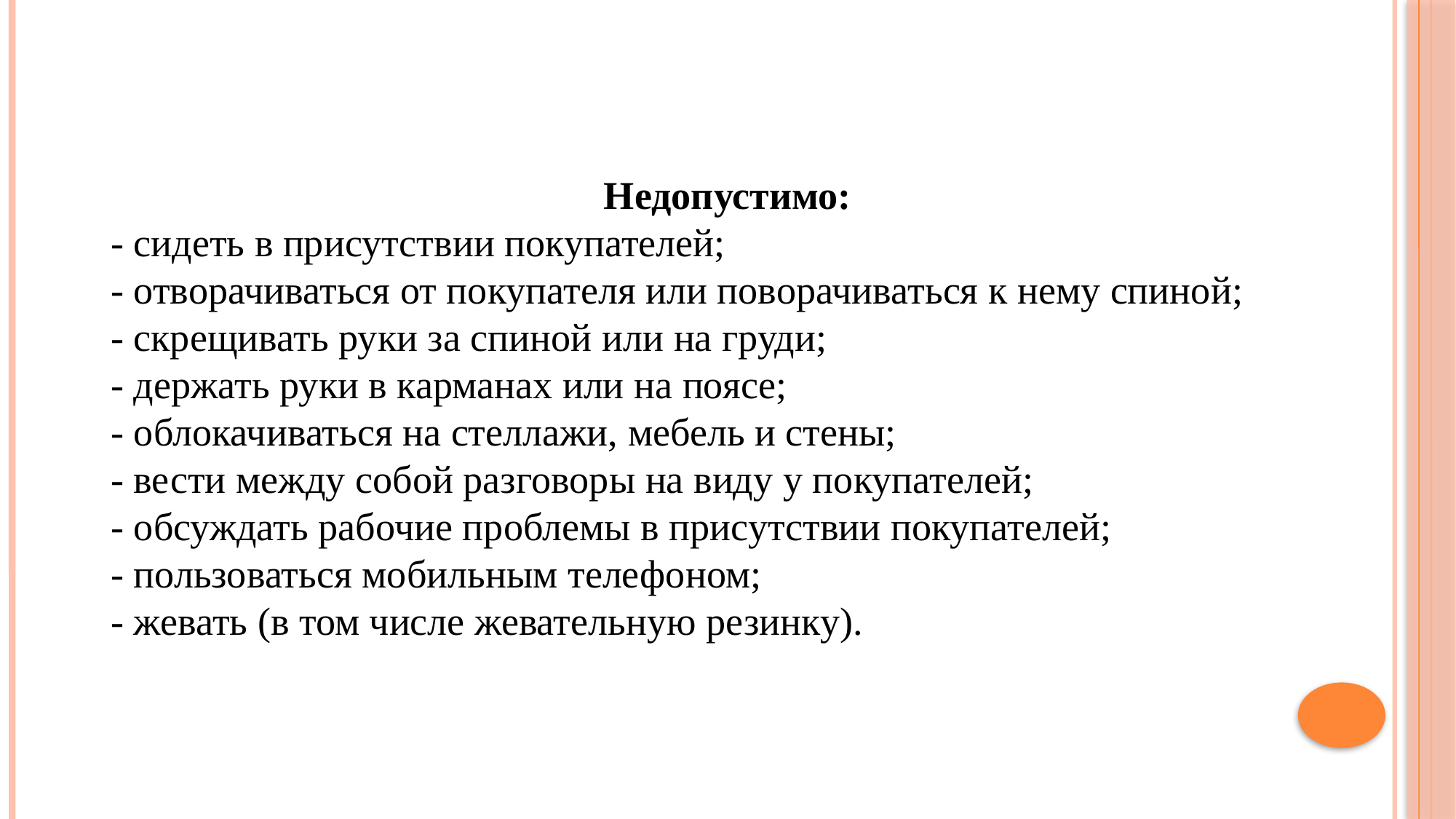

Недопустимо:
- сидеть в присутствии покупателей;
- отворачиваться от покупателя или поворачиваться к нему спиной;
- скрещивать руки за спиной или на груди;
- держать руки в карманах или на поясе;
- облокачиваться на стеллажи, мебель и стены;
- вести между собой разговоры на виду у покупателей;
- обсуждать рабочие проблемы в присутствии покупателей;
- пользоваться мобильным телефоном;
- жевать (в том числе жевательную резинку).